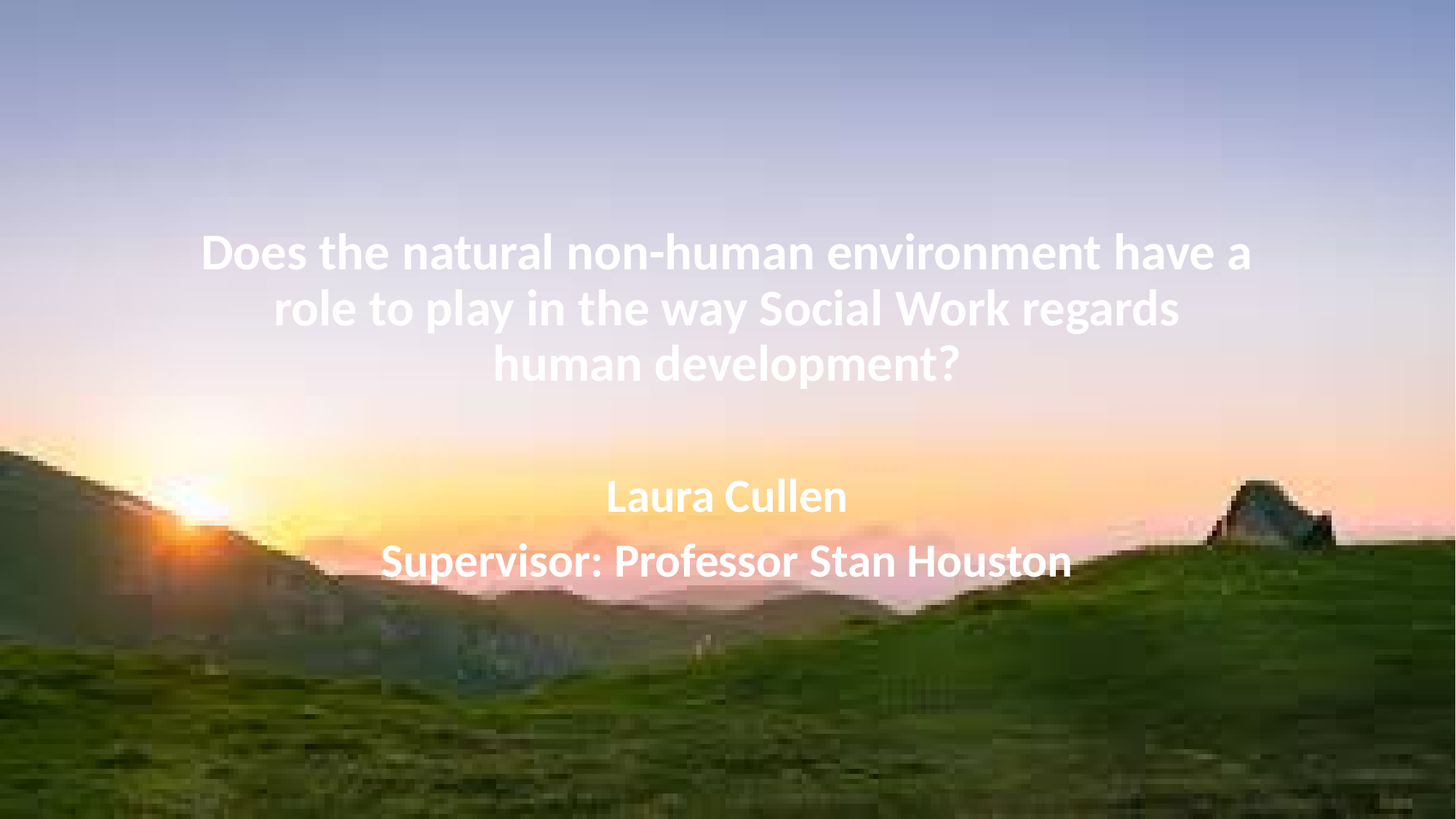

#

Does the natural non-human environment have a role to play in the way Social Work regards human development?

Laura Cullen
Supervisor: Professor Stan Houston